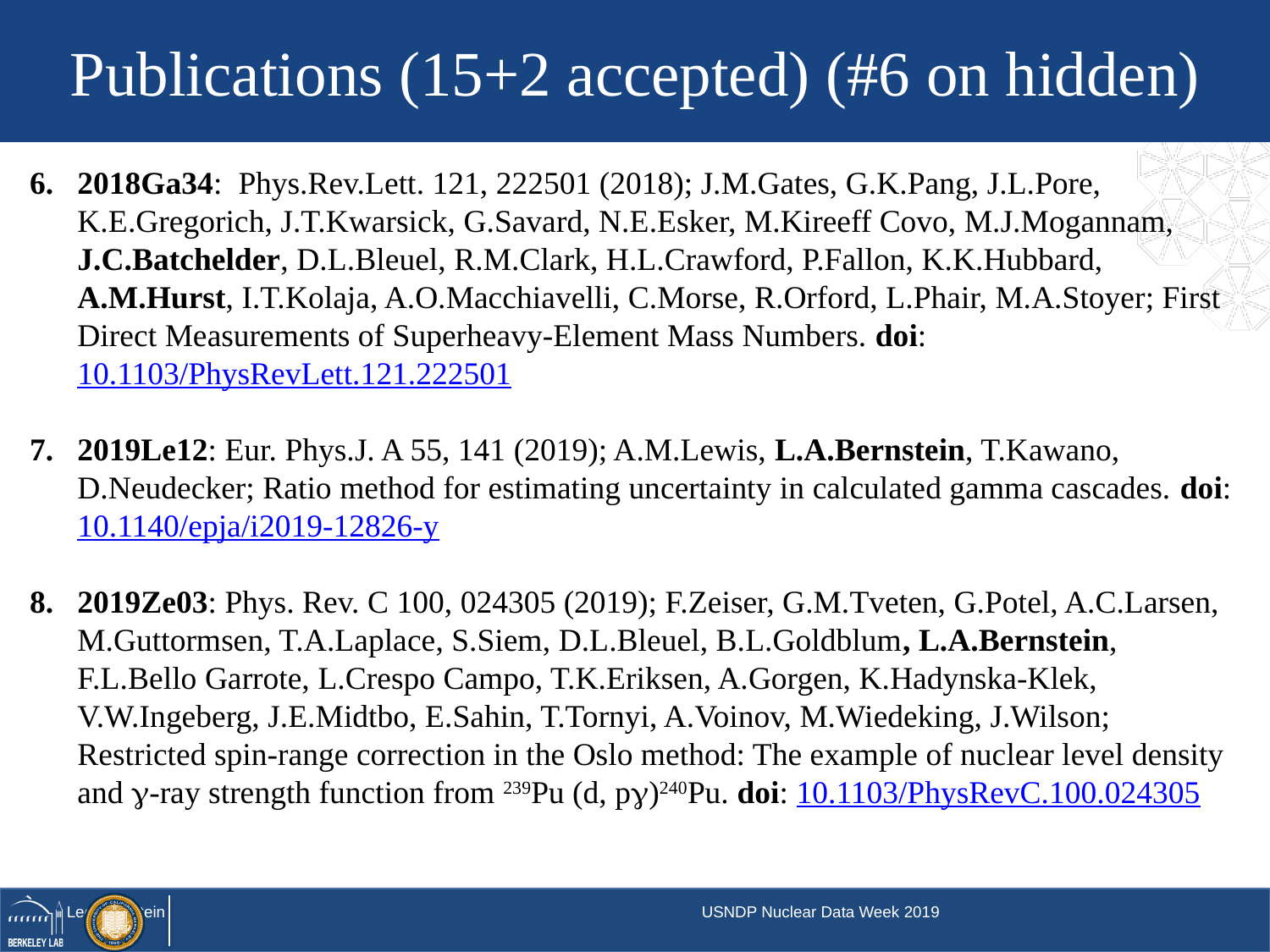

Publications (15+2 accepted) (#6 on hidden)
2018Ga34:  Phys.Rev.Lett. 121, 222501 (2018); J.M.Gates, G.K.Pang, J.L.Pore, K.E.Gregorich, J.T.Kwarsick, G.Savard, N.E.Esker, M.Kireeff Covo, M.J.Mogannam, J.C.Batchelder, D.L.Bleuel, R.M.Clark, H.L.Crawford, P.Fallon, K.K.Hubbard, A.M.Hurst, I.T.Kolaja, A.O.Macchiavelli, C.Morse, R.Orford, L.Phair, M.A.Stoyer; First Direct Measurements of Superheavy-Element Mass Numbers. doi: 10.1103/PhysRevLett.121.222501

2019Le12: Eur. Phys.J. A 55, 141 (2019); A.M.Lewis, L.A.Bernstein, T.Kawano, D.Neudecker; Ratio method for estimating uncertainty in calculated gamma cascades. doi: 10.1140/epja/i2019-12826-y

2019Ze03: Phys. Rev. C 100, 024305 (2019); F.Zeiser, G.M.Tveten, G.Potel, A.C.Larsen, M.Guttormsen, T.A.Laplace, S.Siem, D.L.Bleuel, B.L.Goldblum, L.A.Bernstein, F.L.Bello Garrote, L.Crespo Campo, T.K.Eriksen, A.Gorgen, K.Hadynska-Klek, V.W.Ingeberg, J.E.Midtbo, E.Sahin, T.Tornyi, A.Voinov, M.Wiedeking, J.Wilson; Restricted spin-range correction in the Oslo method: The example of nuclear level density and γ-ray strength function from 239Pu (d, pγ)240Pu. doi: 10.1103/PhysRevC.100.024305